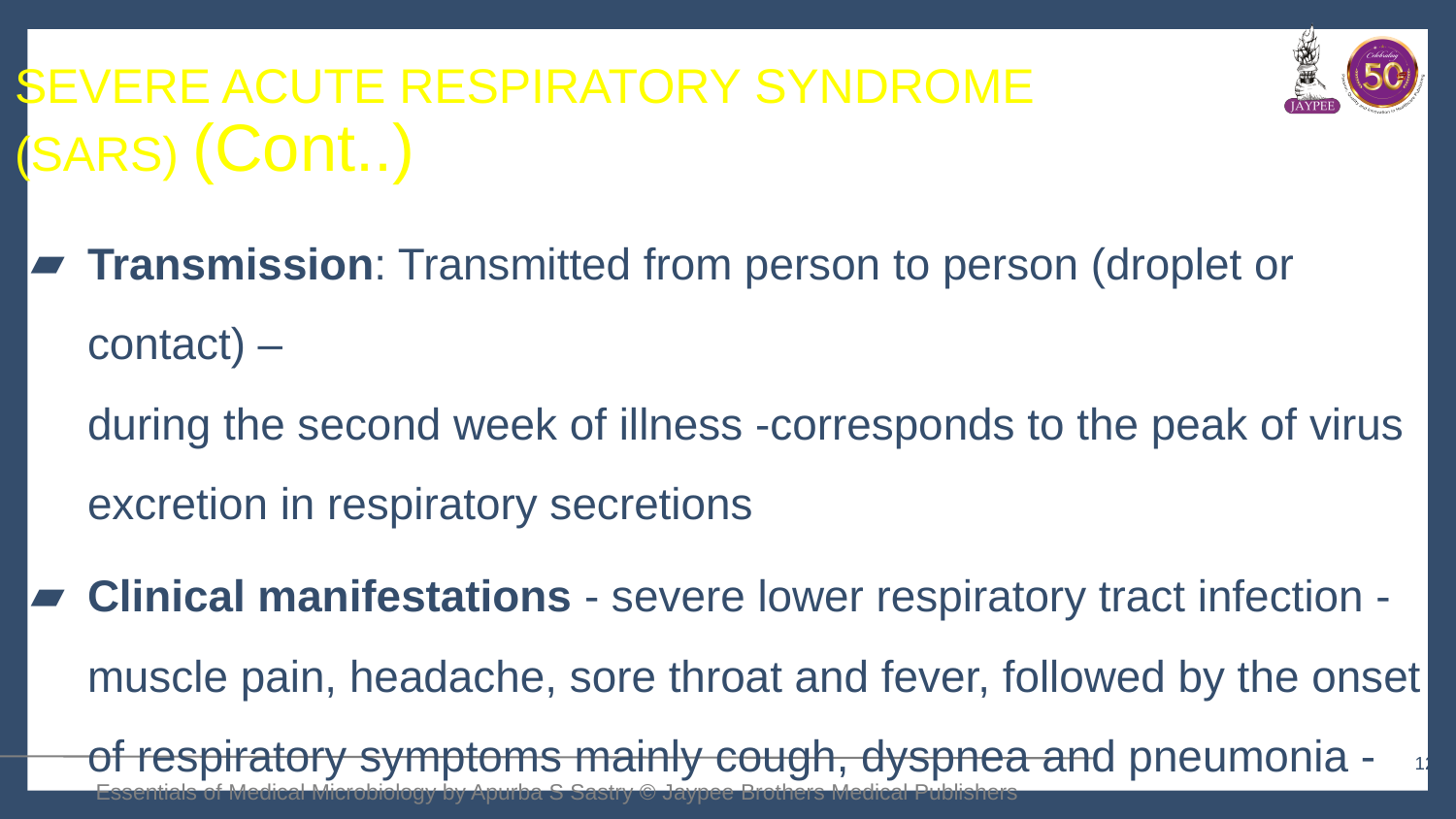

# SEVERE ACUTE RESPIRATORY SYNDROME (SARS) (Cont..)
Transmission: Transmitted from person to person (droplet or contact) –
during the second week of illness -corresponds to the peak of virus excretion in respiratory secretions
Clinical manifestations - severe lower respiratory tract infection - muscle pain, headache, sore throat and fever, followed by the onset of respiratory symptoms mainly cough, dyspnea and pneumonia - may progress to ARDS.
12